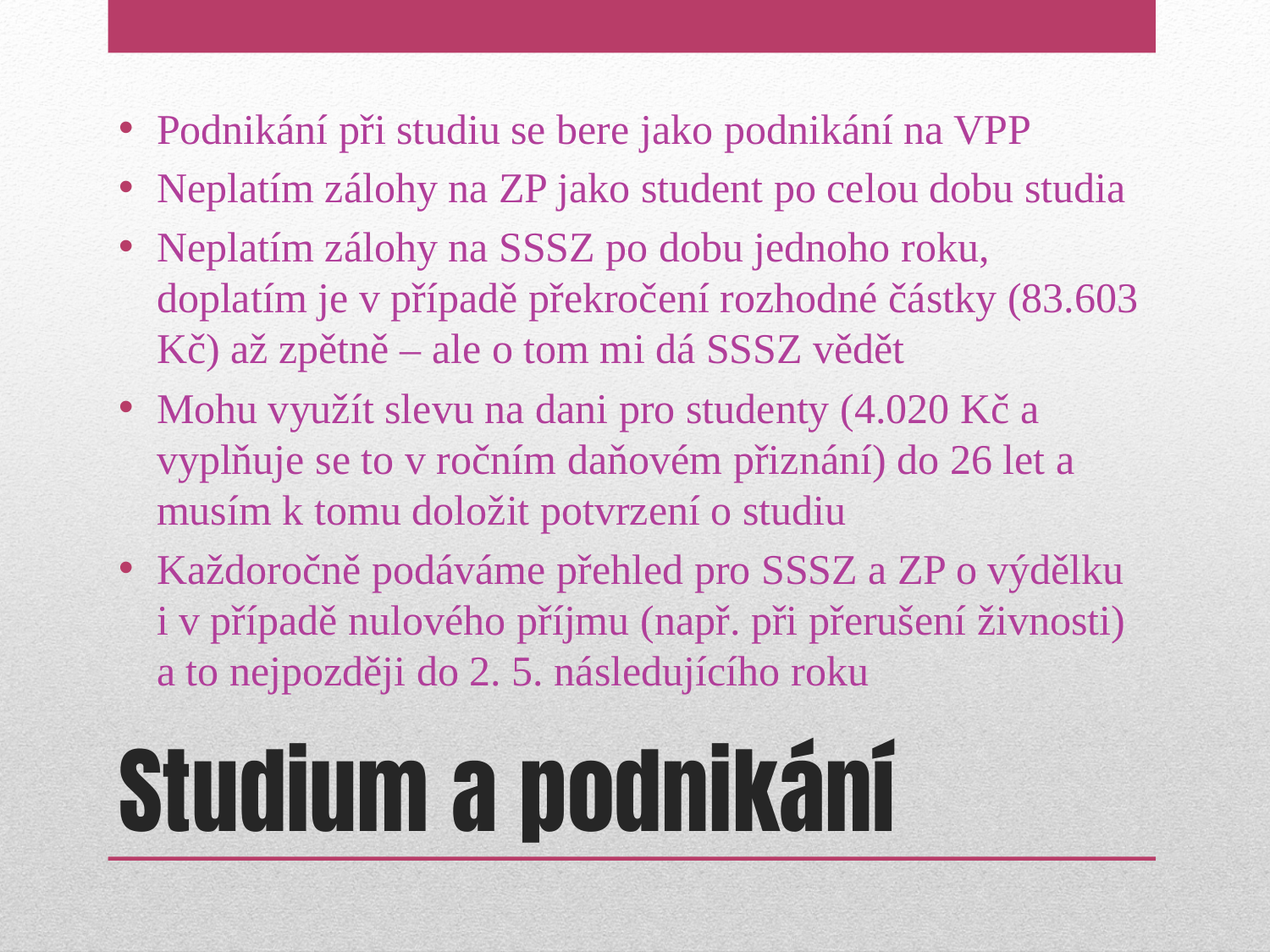

Podnikání při studiu se bere jako podnikání na VPP
Neplatím zálohy na ZP jako student po celou dobu studia
Neplatím zálohy na SSSZ po dobu jednoho roku, doplatím je v případě překročení rozhodné částky (83.603 Kč) až zpětně – ale o tom mi dá SSSZ vědět
Mohu využít slevu na dani pro studenty (4.020 Kč a vyplňuje se to v ročním daňovém přiznání) do 26 let a musím k tomu doložit potvrzení o studiu
Každoročně podáváme přehled pro SSSZ a ZP o výdělku i v případě nulového příjmu (např. při přerušení živnosti) a to nejpozději do 2. 5. následujícího roku

# Studium a podnikání